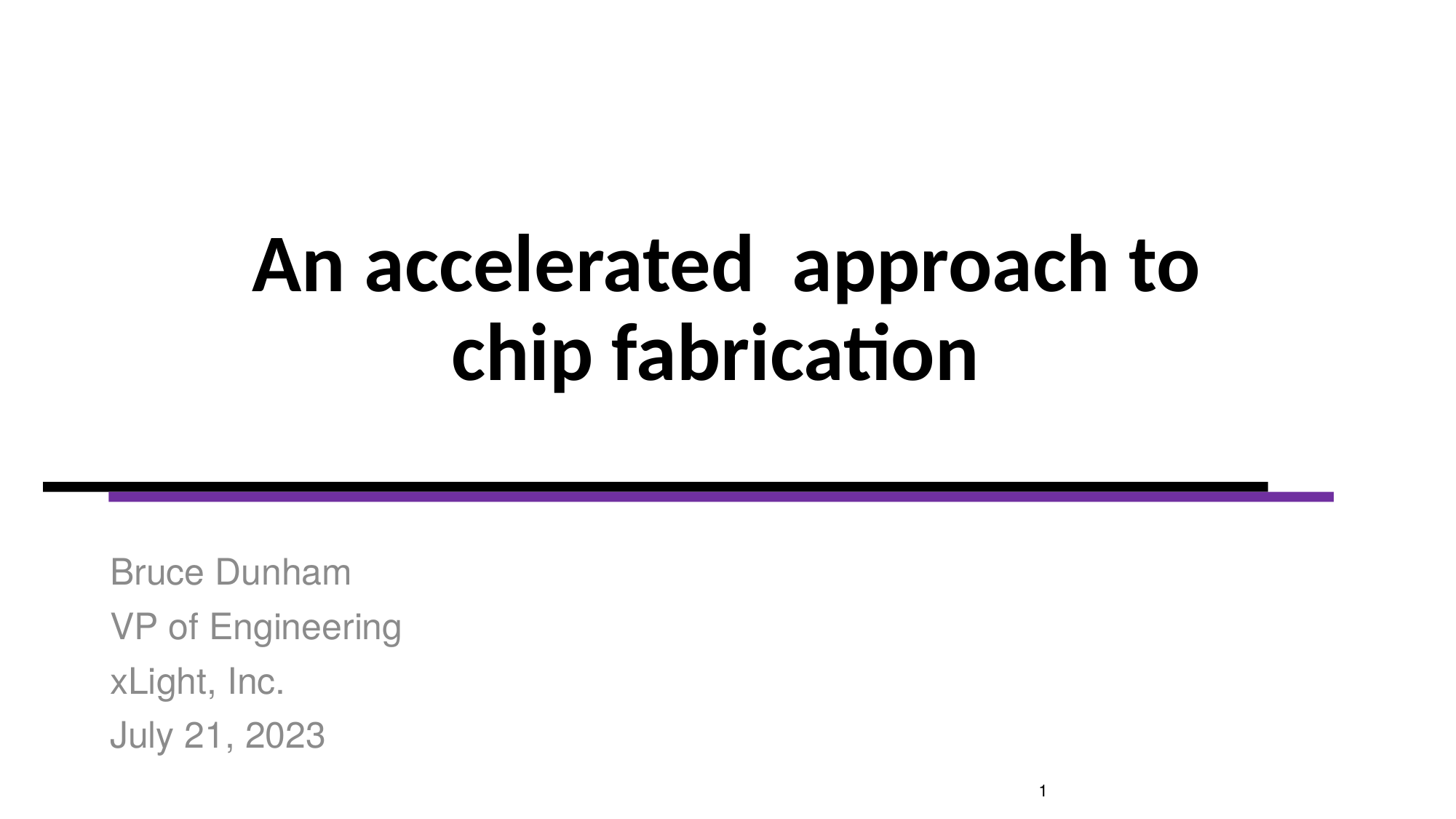

An accelerated  approach to chip fabrication
Bruce Dunham
VP of Engineering
xLight, Inc.
July 21, 2023
1